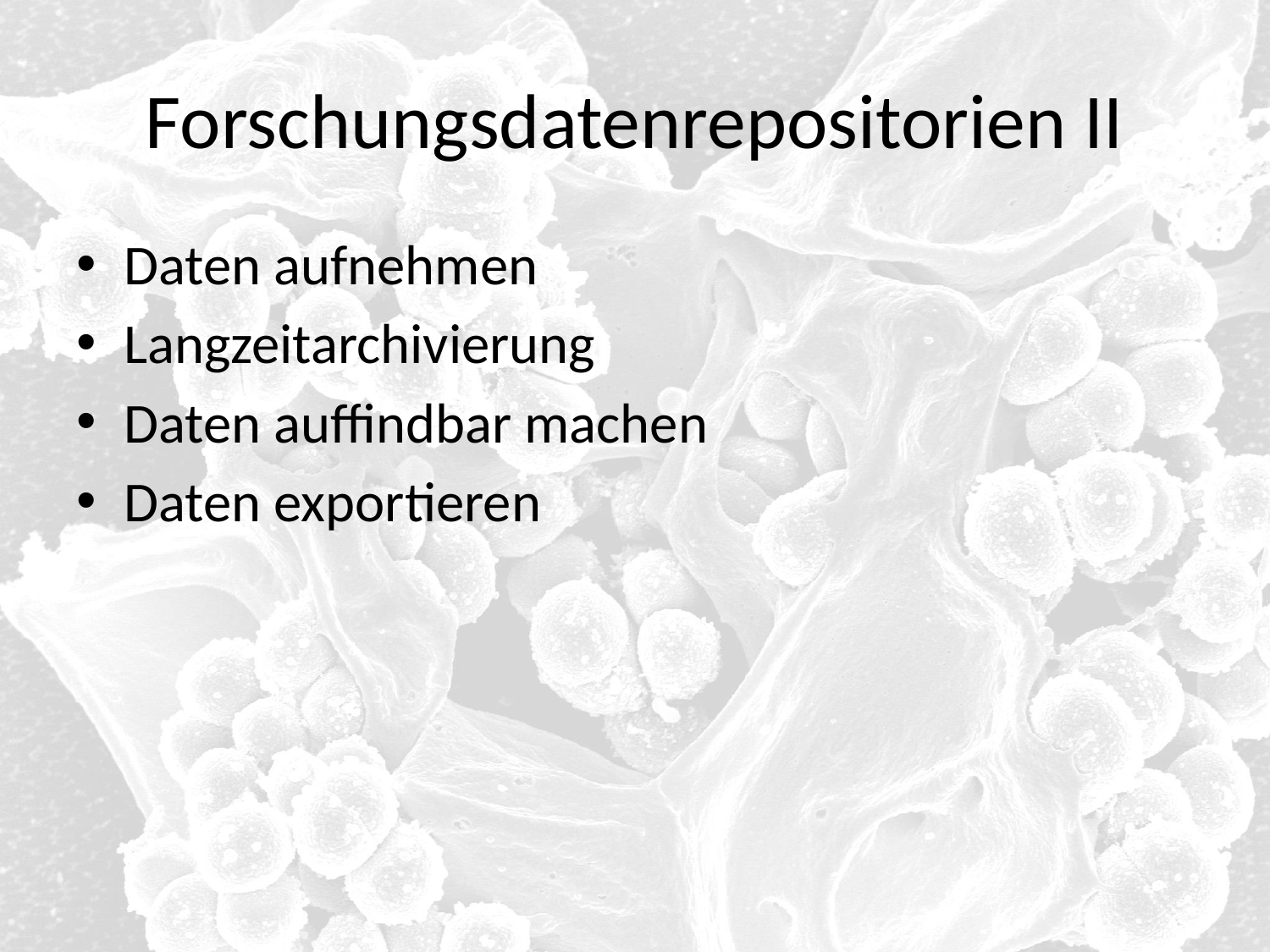

# Forschungsdatenrepositorien II
Daten aufnehmen
Langzeitarchivierung
Daten auffindbar machen
Daten exportieren